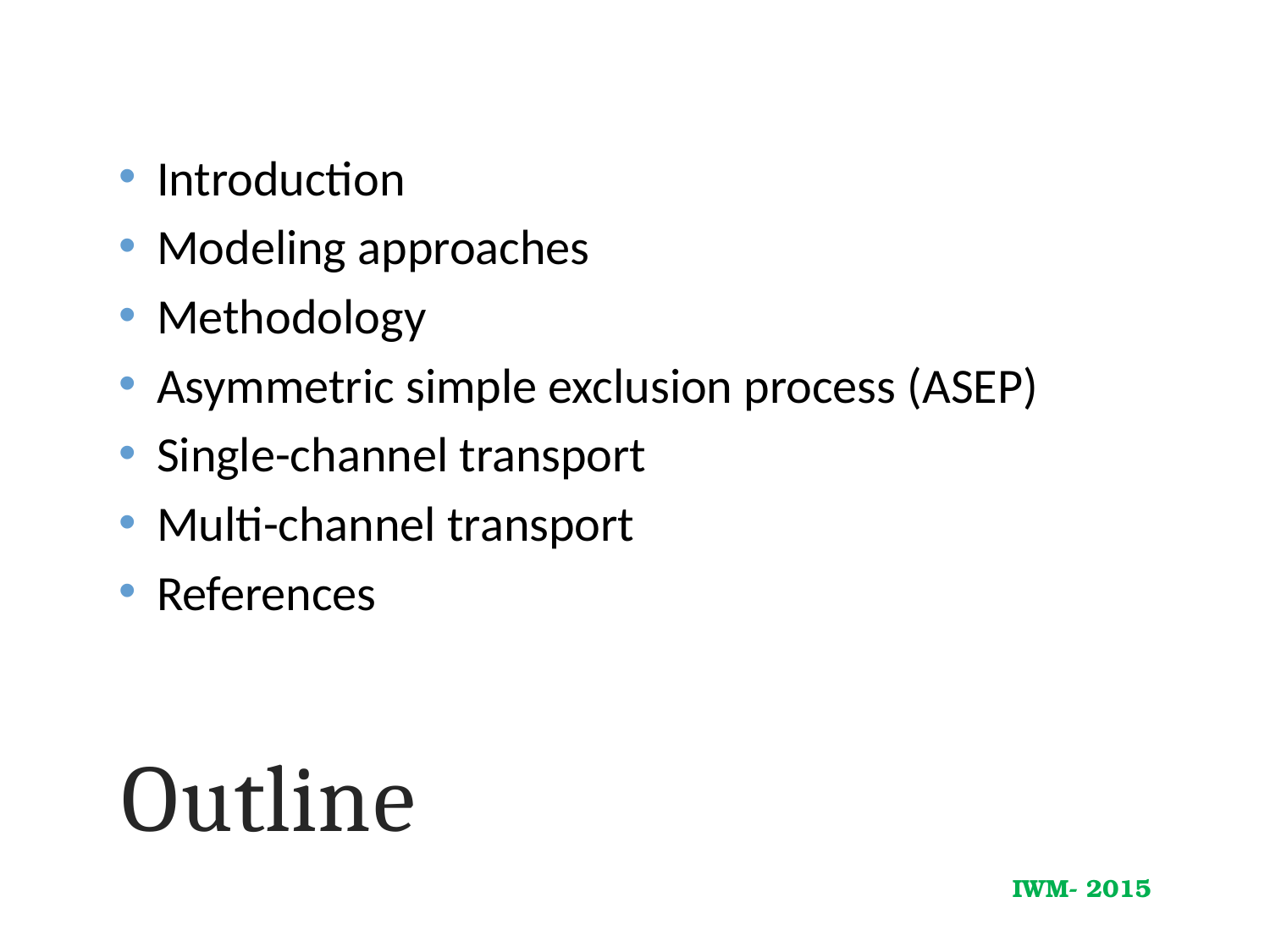

Introduction
Modeling approaches
Methodology
Asymmetric simple exclusion process (ASEP)
Single-channel transport
Multi-channel transport
References

# Outline
IWM- 2015
ISHA DHIMAN